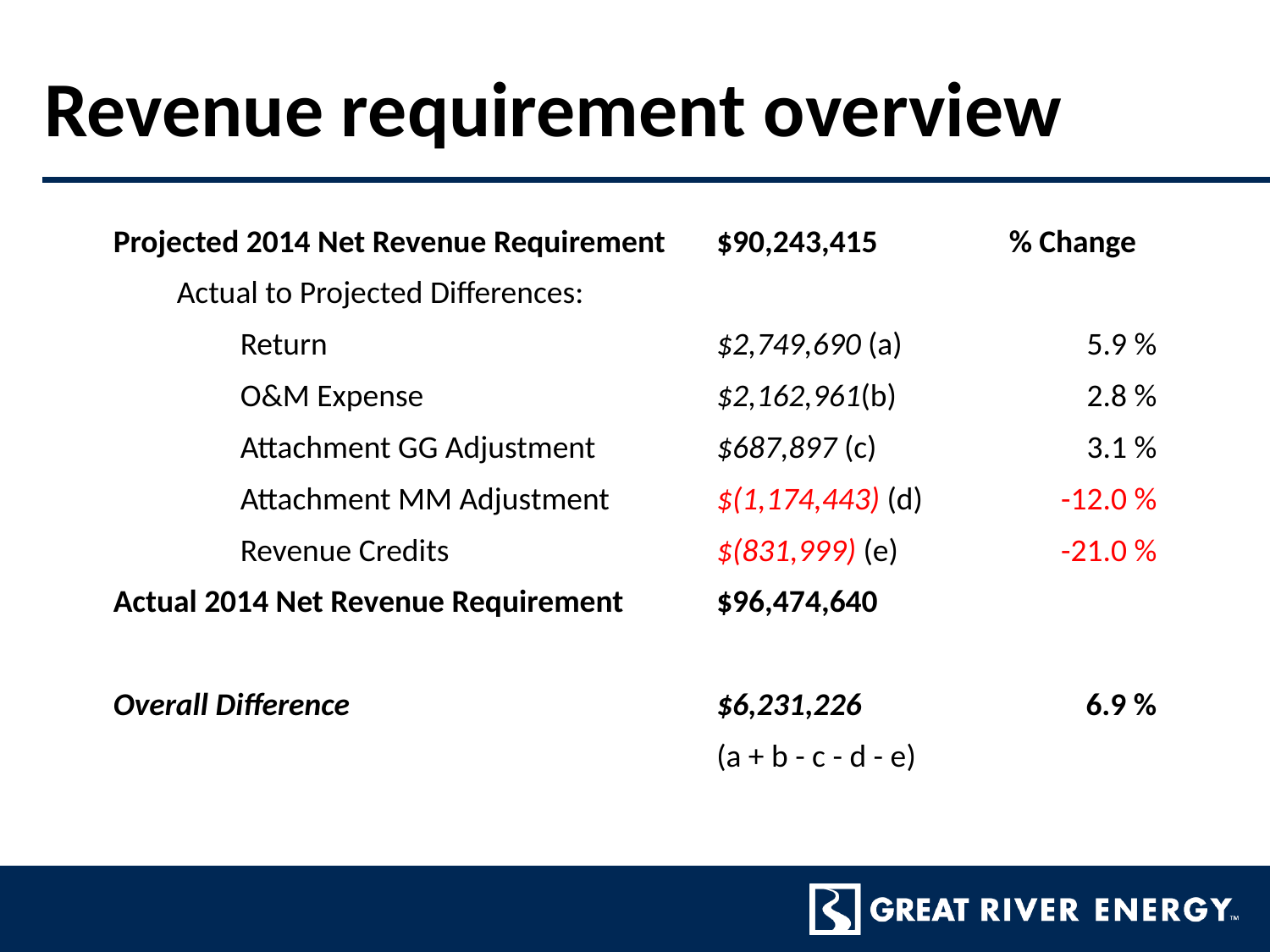

# Revenue requirement overview
| Projected 2014 Net Revenue Requirement | $90,243,415 | % Change |
| --- | --- | --- |
| Actual to Projected Differences: |  |  |
| Return | $2,749,690 (a) | 5.9 % |
| O&M Expense | $2,162,961(b) | 2.8 % |
| Attachment GG Adjustment | $687,897 (c) | 3.1 % |
| Attachment MM Adjustment | $(1,174,443) (d) | -12.0 % |
| Revenue Credits | $(831,999) (e) | -21.0 % |
| Actual 2014 Net Revenue Requirement | $96,474,640 |  |
|  |  |  |
| Overall Difference | $6,231,226 | 6.9 % |
|  | (a + b - c - d - e) |  |